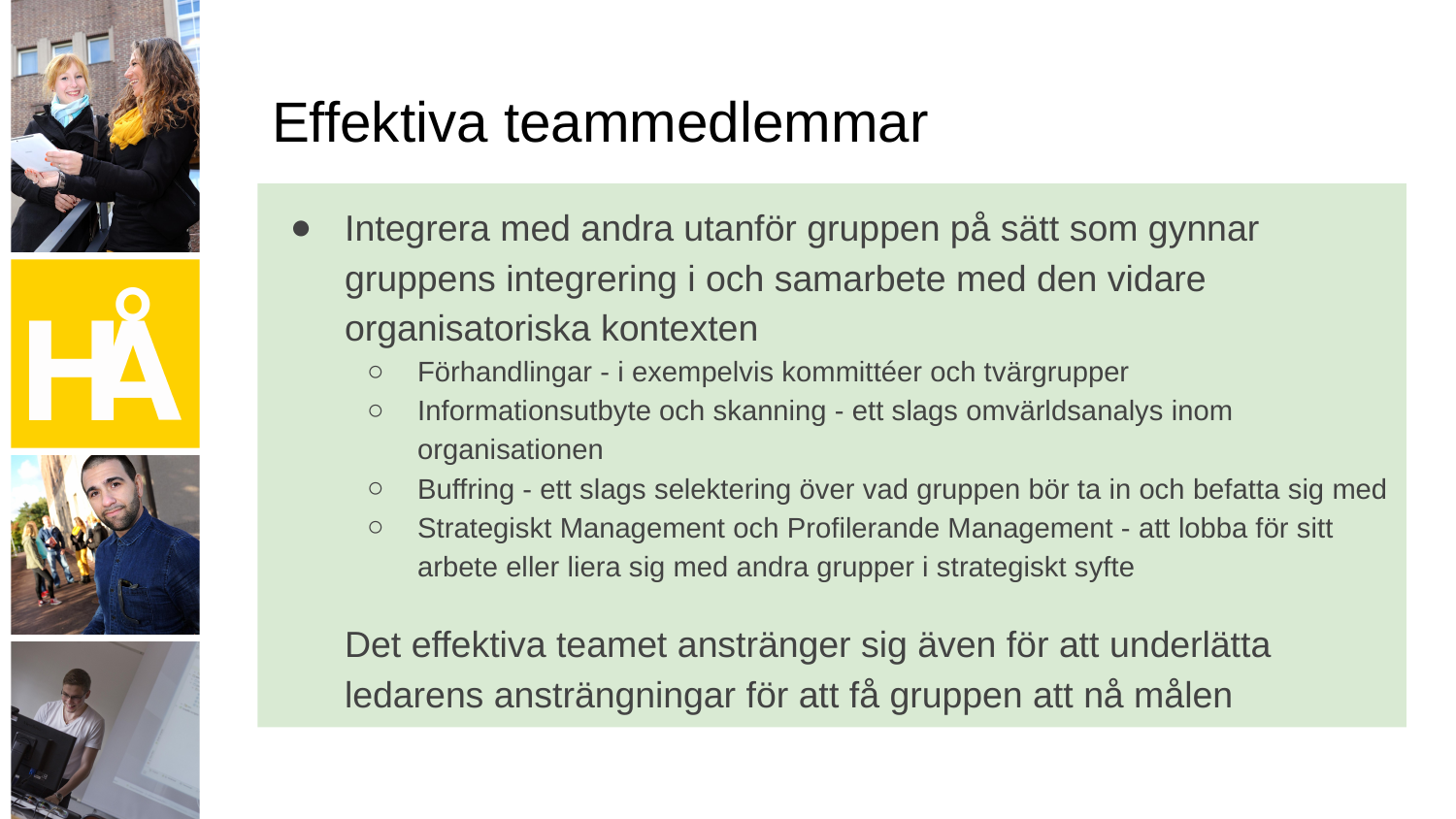

# Effektiva teammedlemmar

Integrera med andra utanför gruppen på sätt som gynnar gruppens integrering i och samarbete med den vidare organisatoriska kontexten
Förhandlingar - i exempelvis kommittéer och tvärgrupper
Informationsutbyte och skanning - ett slags omvärldsanalys inom organisationen
Buffring - ett slags selektering över vad gruppen bör ta in och befatta sig med
Strategiskt Management och Profilerande Management - att lobba för sitt arbete eller liera sig med andra grupper i strategiskt syfte
Det effektiva teamet anstränger sig även för att underlätta ledarens ansträngningar för att få gruppen att nå målen